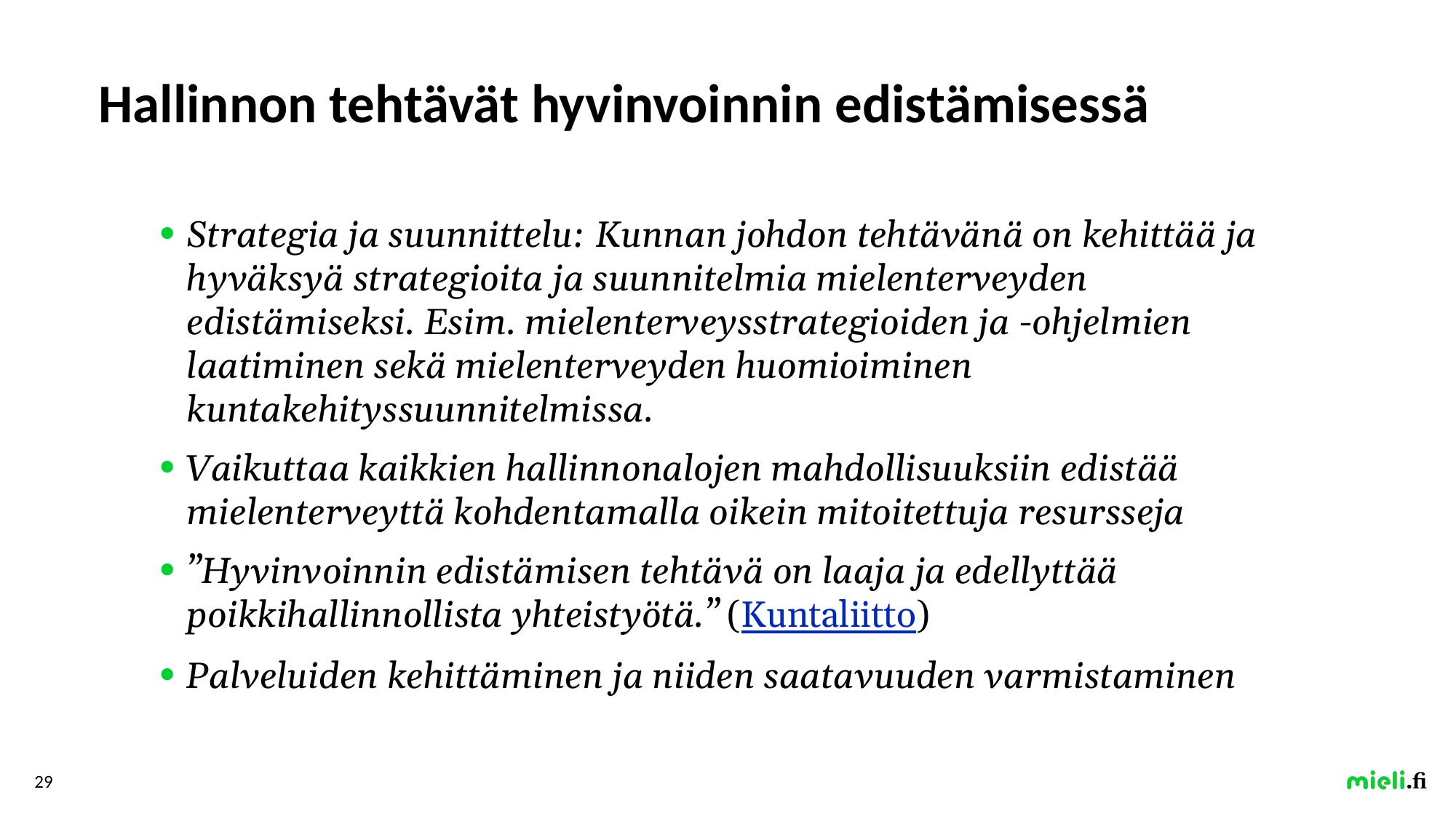

# Hallinnon tehtävät hyvinvoinnin edistämisessä
Strategia ja suunnittelu: Kunnan johdon tehtävänä on kehittää ja hyväksyä strategioita ja suunnitelmia mielenterveyden edistämiseksi. Esim. mielenterveysstrategioiden ja -ohjelmien laatiminen sekä mielenterveyden huomioiminen kuntakehityssuunnitelmissa.
Vaikuttaa kaikkien hallinnonalojen mahdollisuuksiin edistää mielenterveyttä kohdentamalla oikein mitoitettuja resursseja
”Hyvinvoinnin edistämisen tehtävä on laaja ja edellyttää poikkihallinnollista yhteistyötä.” (Kuntaliitto)
Palveluiden kehittäminen ja niiden saatavuuden varmistaminen

29